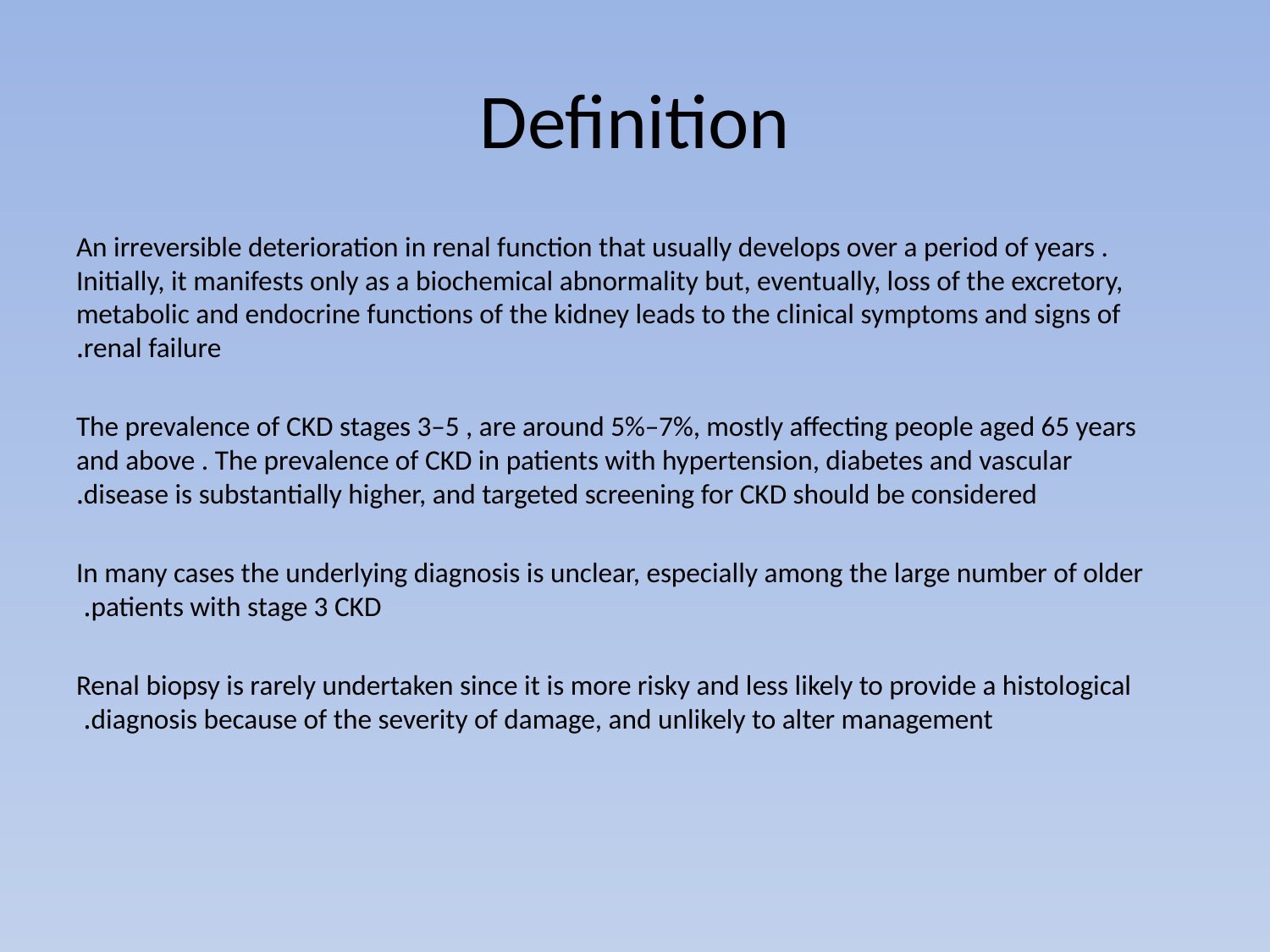

# Definition
An irreversible deterioration in renal function that usually develops over a period of years . Initially, it manifests only as a biochemical abnormality but, eventually, loss of the excretory, metabolic and endocrine functions of the kidney leads to the clinical symptoms and signs of renal failure.

 The prevalence of CKD stages 3–5 , are around 5%–7%, mostly affecting people aged 65 years and above . The prevalence of CKD in patients with hypertension, diabetes and vascular disease is substantially higher, and targeted screening for CKD should be considered.

In many cases the underlying diagnosis is unclear, especially among the large number of older patients with stage 3 CKD.

Renal biopsy is rarely undertaken since it is more risky and less likely to provide a histological diagnosis because of the severity of damage, and unlikely to alter management.